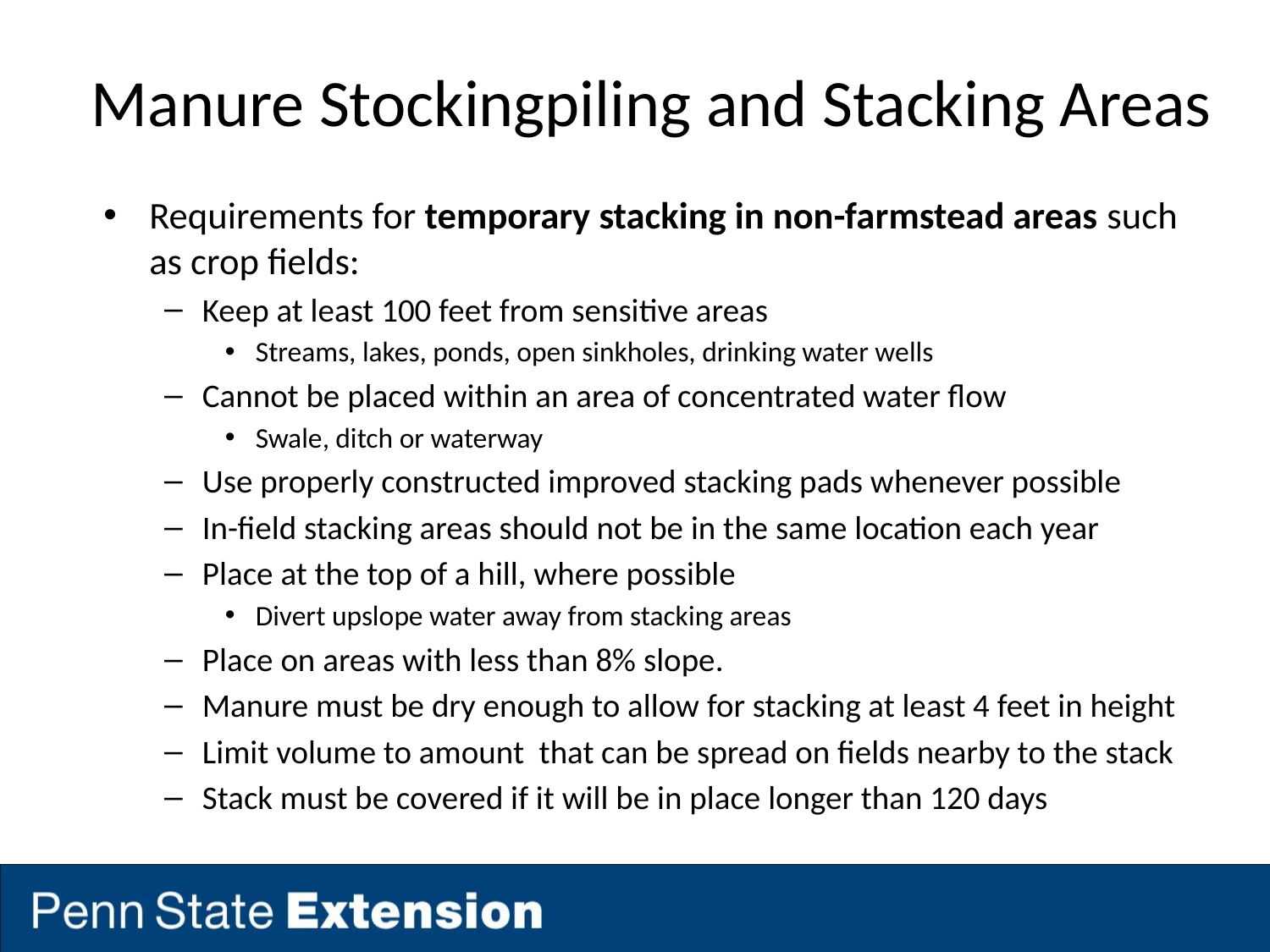

# Manure Stockingpiling and Stacking Areas
Requirements for temporary stacking in non-farmstead areas such as crop fields:
Keep at least 100 feet from sensitive areas
Streams, lakes, ponds, open sinkholes, drinking water wells
Cannot be placed within an area of concentrated water flow
Swale, ditch or waterway
Use properly constructed improved stacking pads whenever possible
In-field stacking areas should not be in the same location each year
Place at the top of a hill, where possible
Divert upslope water away from stacking areas
Place on areas with less than 8% slope.
Manure must be dry enough to allow for stacking at least 4 feet in height
Limit volume to amount  that can be spread on fields nearby to the stack
Stack must be covered if it will be in place longer than 120 days